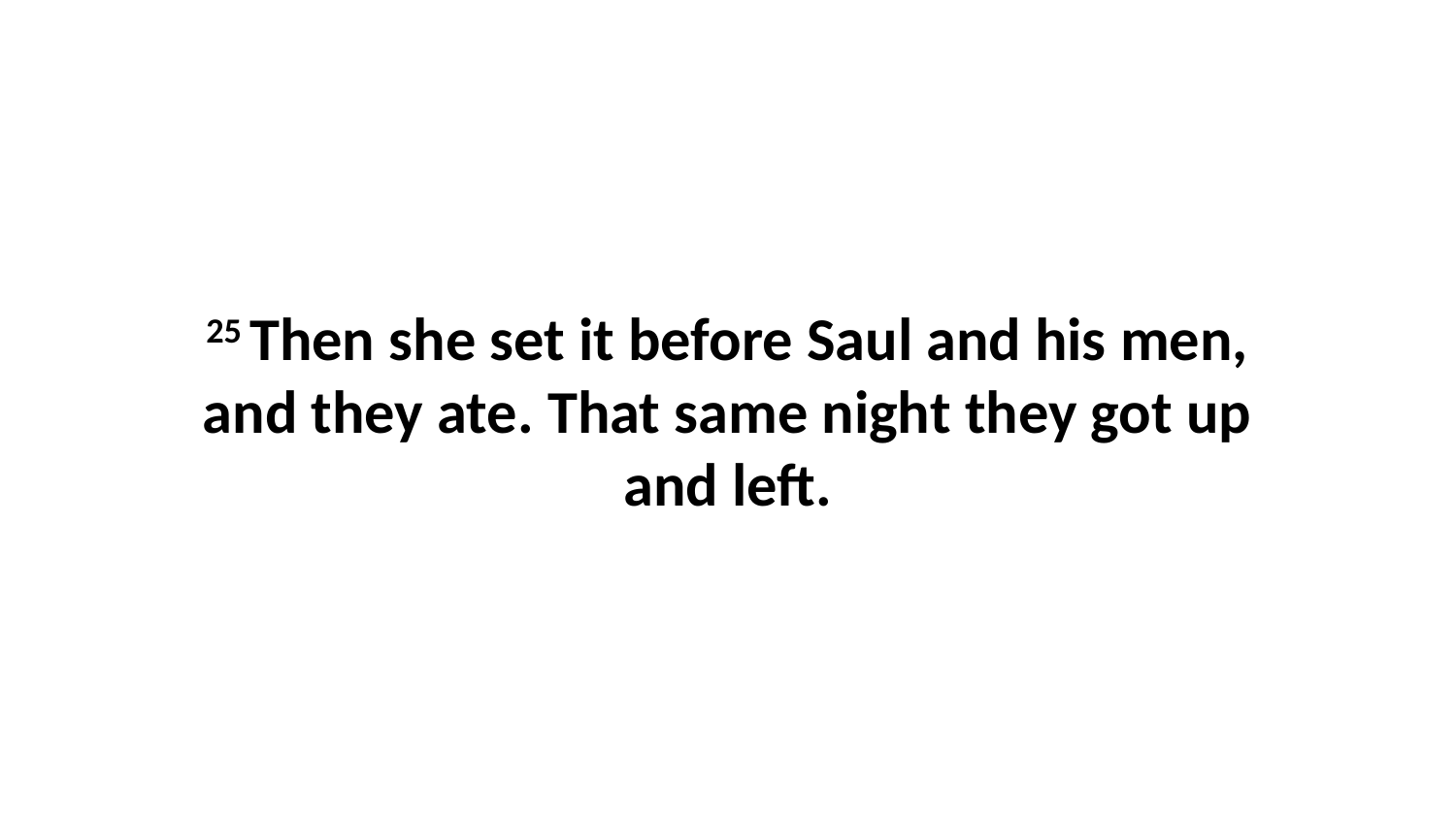

25 Then she set it before Saul and his men, and they ate. That same night they got up and left.